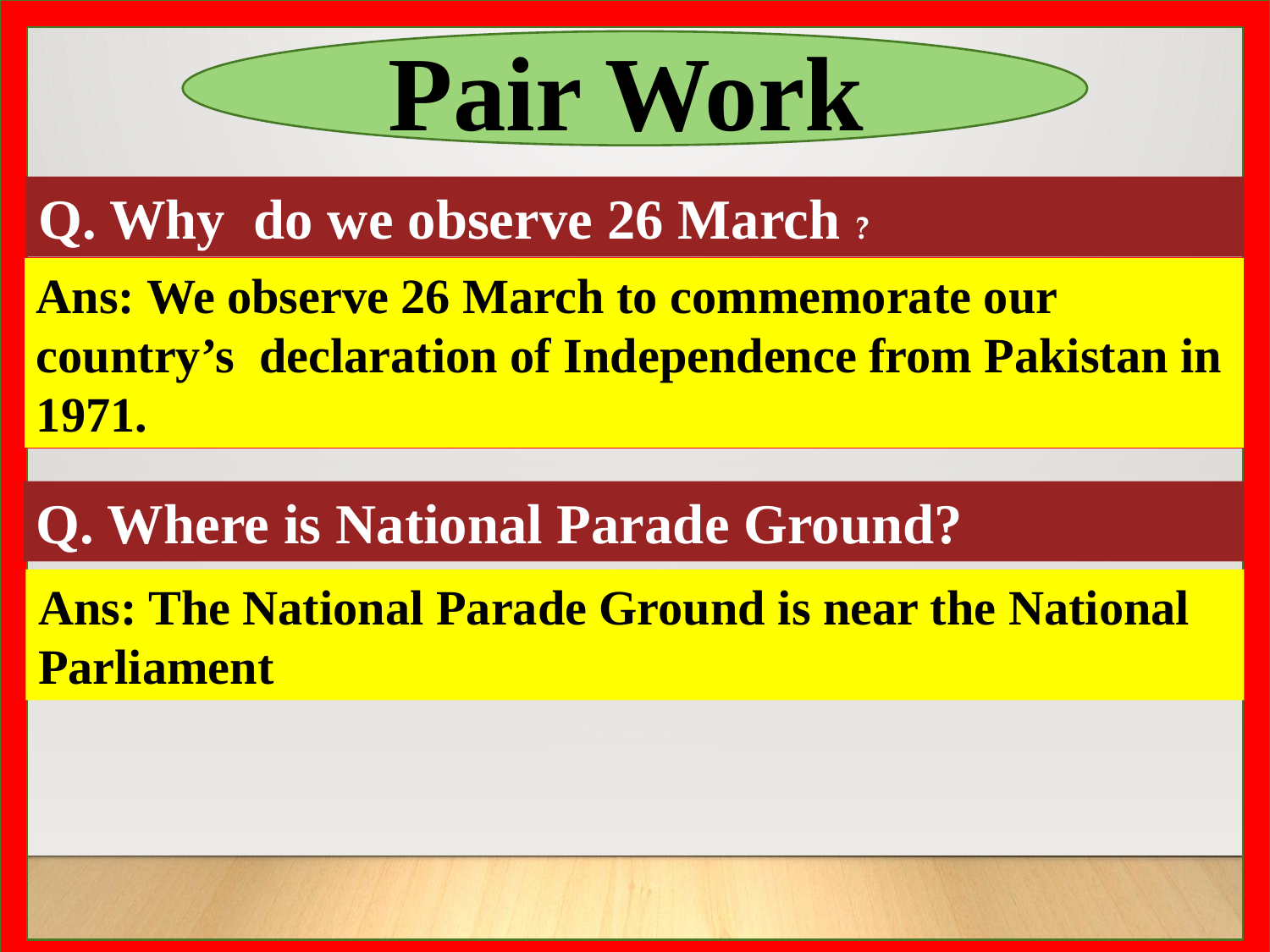

Pair Work
Q. Why  do we observe 26 March ?
Ans: We observe 26 March to commemorate our country’s  declaration of Independence from Pakistan in 1971.
Q. Where is National Parade Ground?
Ans: The National Parade Ground is near the National Parliament